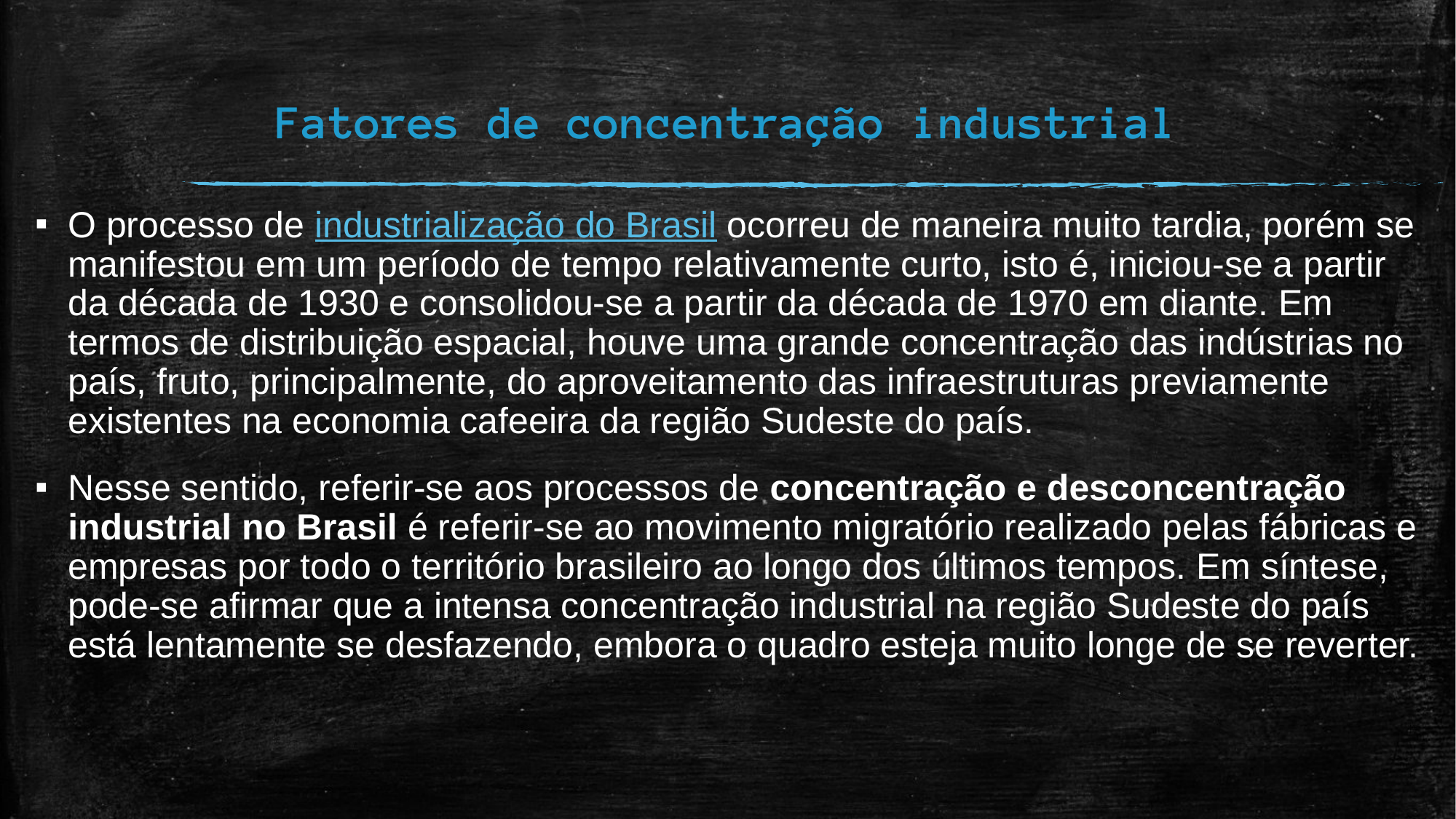

# Fatores de concentração industrial
O processo de industrialização do Brasil ocorreu de maneira muito tardia, porém se manifestou em um período de tempo relativamente curto, isto é, iniciou-se a partir da década de 1930 e consolidou-se a partir da década de 1970 em diante. Em termos de distribuição espacial, houve uma grande concentração das indústrias no país, fruto, principalmente, do aproveitamento das infraestruturas previamente existentes na economia cafeeira da região Sudeste do país.
Nesse sentido, referir-se aos processos de concentração e desconcentração industrial no Brasil é referir-se ao movimento migratório realizado pelas fábricas e empresas por todo o território brasileiro ao longo dos últimos tempos. Em síntese, pode-se afirmar que a intensa concentração industrial na região Sudeste do país está lentamente se desfazendo, embora o quadro esteja muito longe de se reverter.